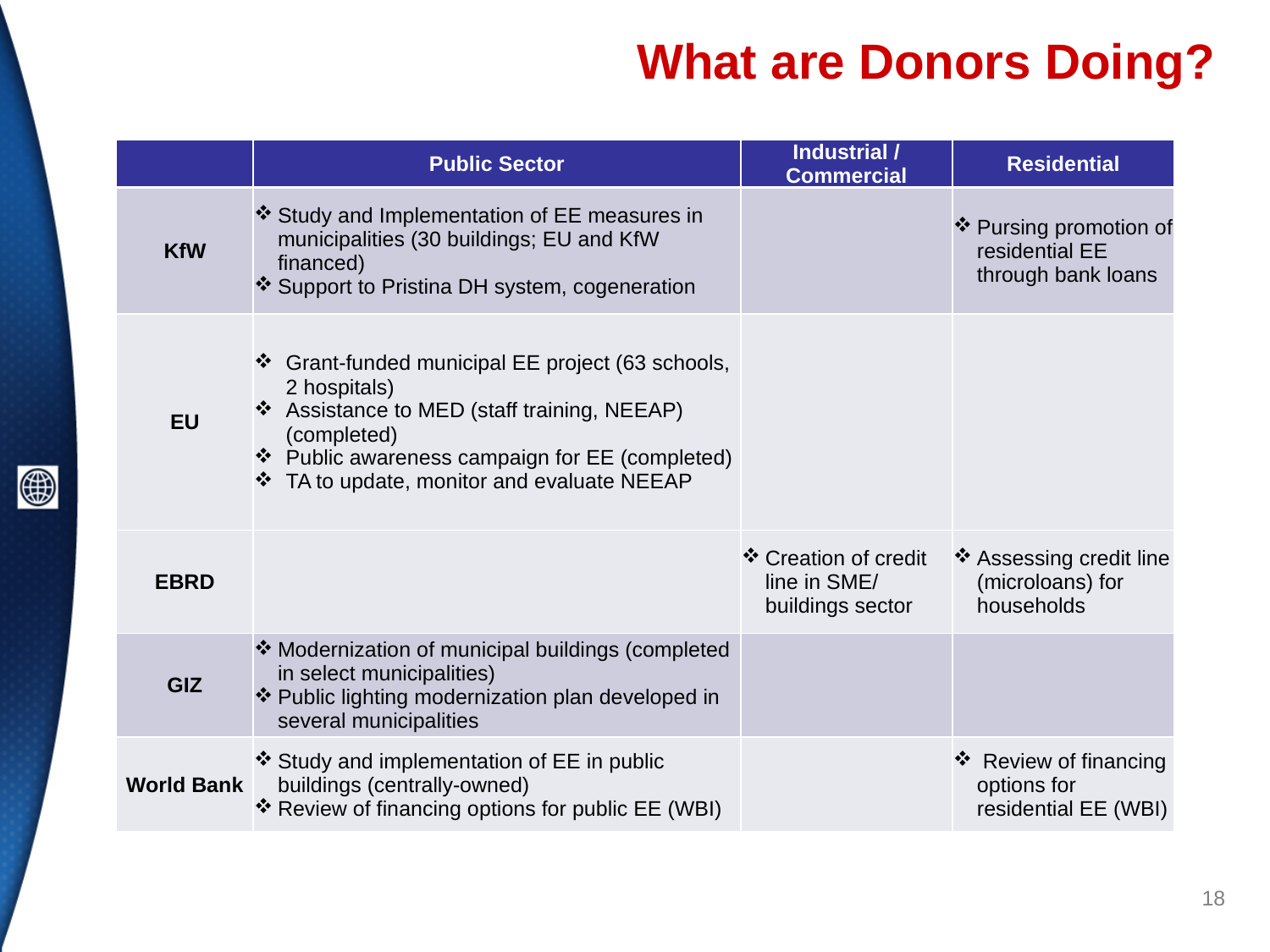

# What are Donors Doing?
|  | Public Sector | Industrial / Commercial | Residential |
| --- | --- | --- | --- |
| KfW | Study and Implementation of EE measures in municipalities (30 buildings; EU and KfW financed) Support to Pristina DH system, cogeneration |  | Pursing promotion of residential EE through bank loans |
| EU | Grant-funded municipal EE project (63 schools, 2 hospitals) Assistance to MED (staff training, NEEAP) (completed) Public awareness campaign for EE (completed) TA to update, monitor and evaluate NEEAP |  |  |
| EBRD |  | Creation of credit line in SME/ buildings sector | Assessing credit line (microloans) for households |
| GIZ | Modernization of municipal buildings (completed in select municipalities) Public lighting modernization plan developed in several municipalities |  |  |
| World Bank | Study and implementation of EE in public buildings (centrally-owned) Review of financing options for public EE (WBI) |  | Review of financing options for residential EE (WBI) |
18